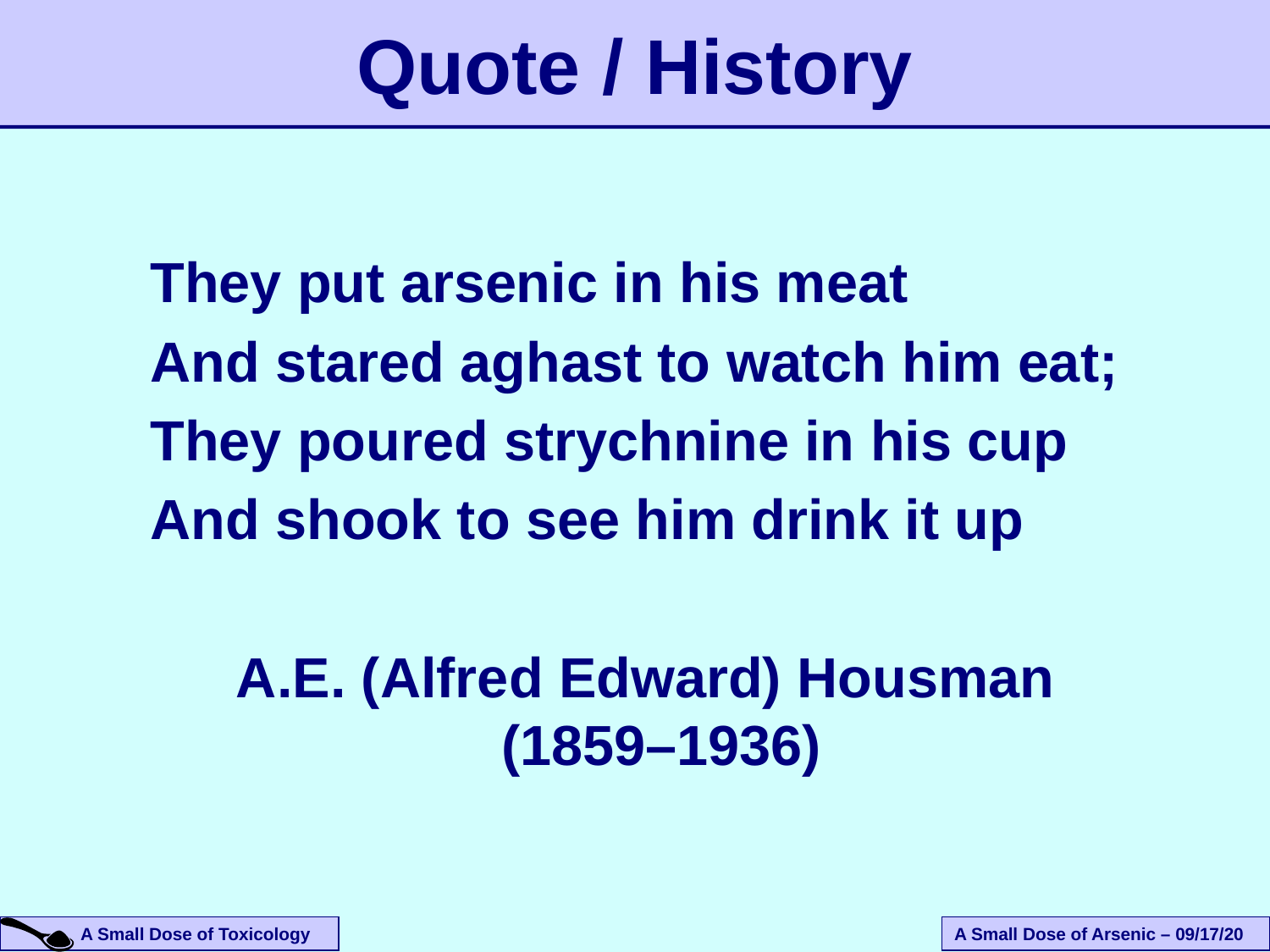

# Quote / History
They put arsenic in his meat
And stared aghast to watch him eat;
They poured strychnine in his cup
And shook to see him drink it up

A.E. (Alfred Edward) Housman (1859–1936)